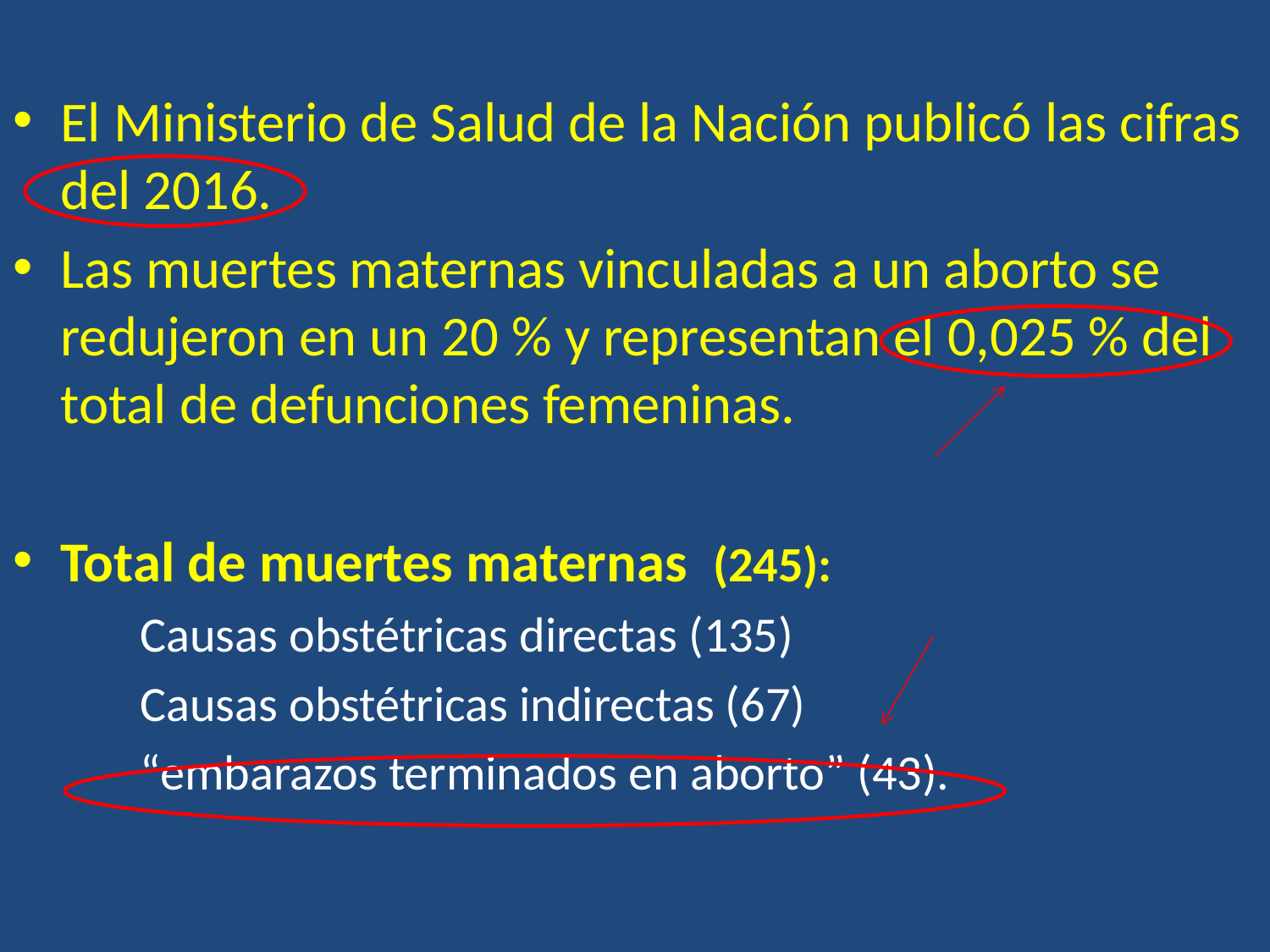

El Ministerio de Salud de la Nación publicó las cifras del 2016.
Las muertes maternas vinculadas a un aborto se redujeron en un 20 % y representan el 0,025 % del total de defunciones femeninas.

Total de muertes maternas  (245):
	Causas obstétricas directas (135)
	Causas obstétricas indirectas (67)
	“embarazos terminados en aborto” (43).

#